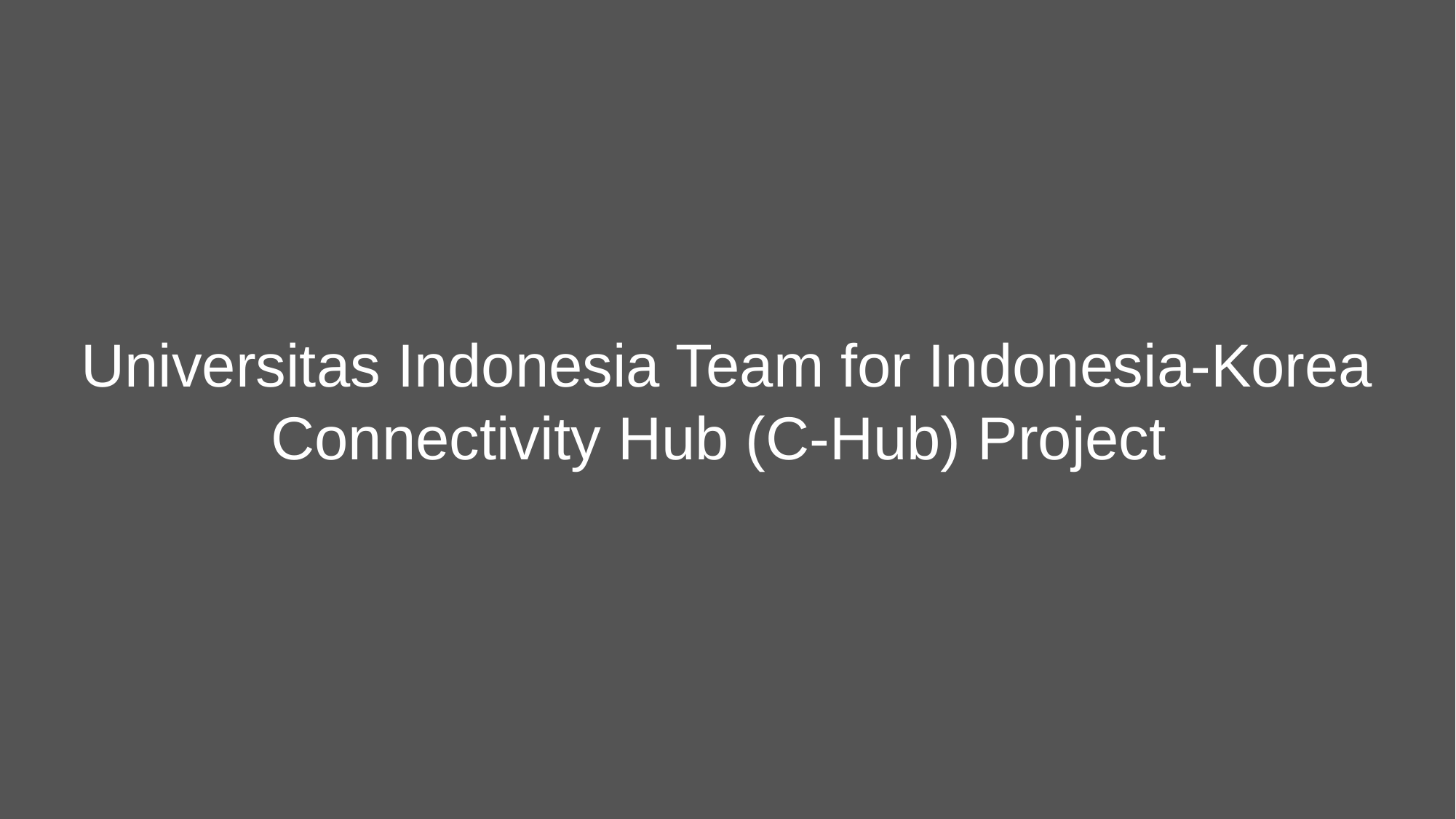

# Universitas Indonesia Team for Indonesia-Korea Connectivity Hub (C-Hub) Project